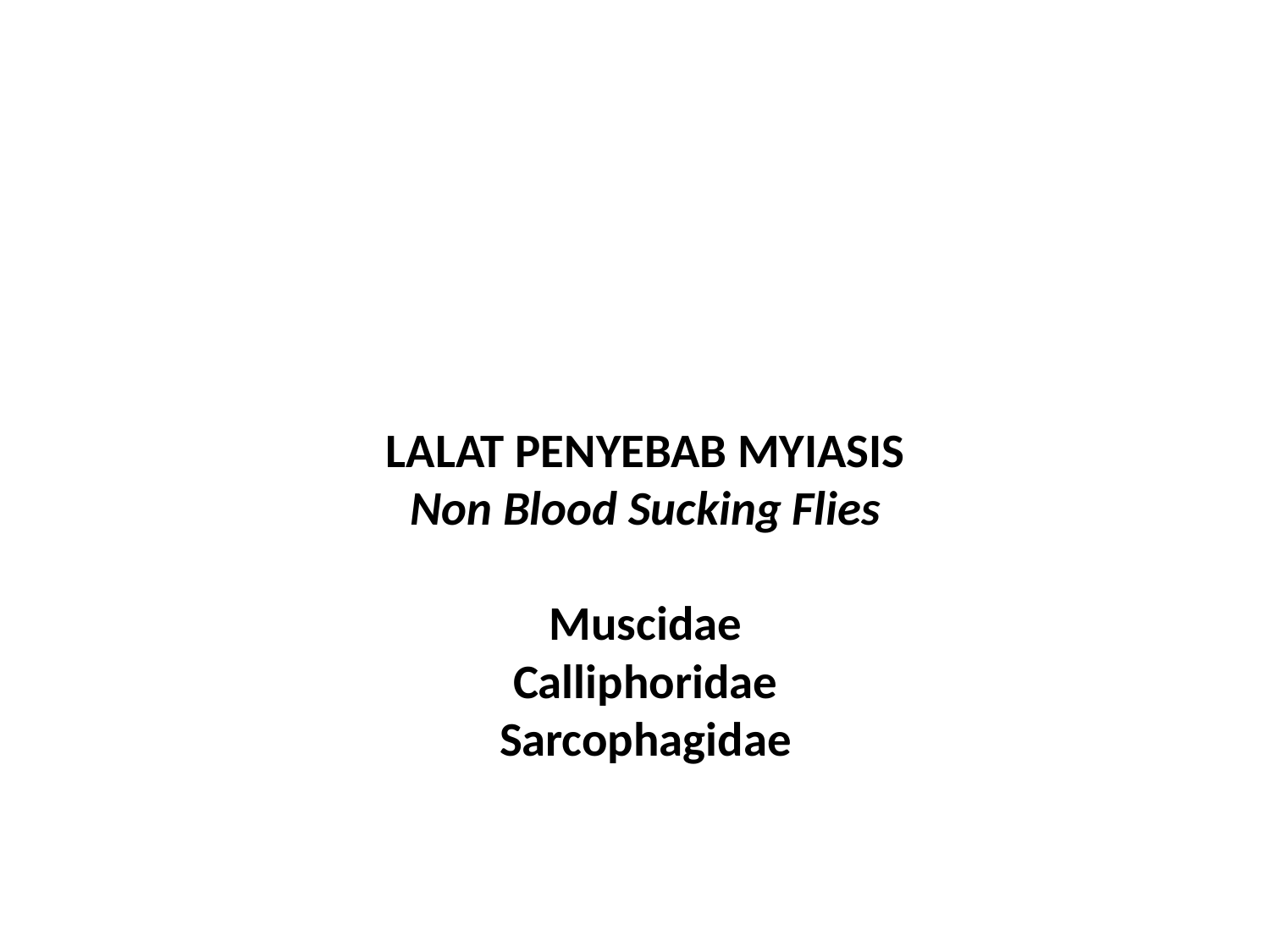

# LALAT PENYEBAB MYIASIS Non Blood Sucking Flies Muscidae Calliphoridae Sarcophagidae